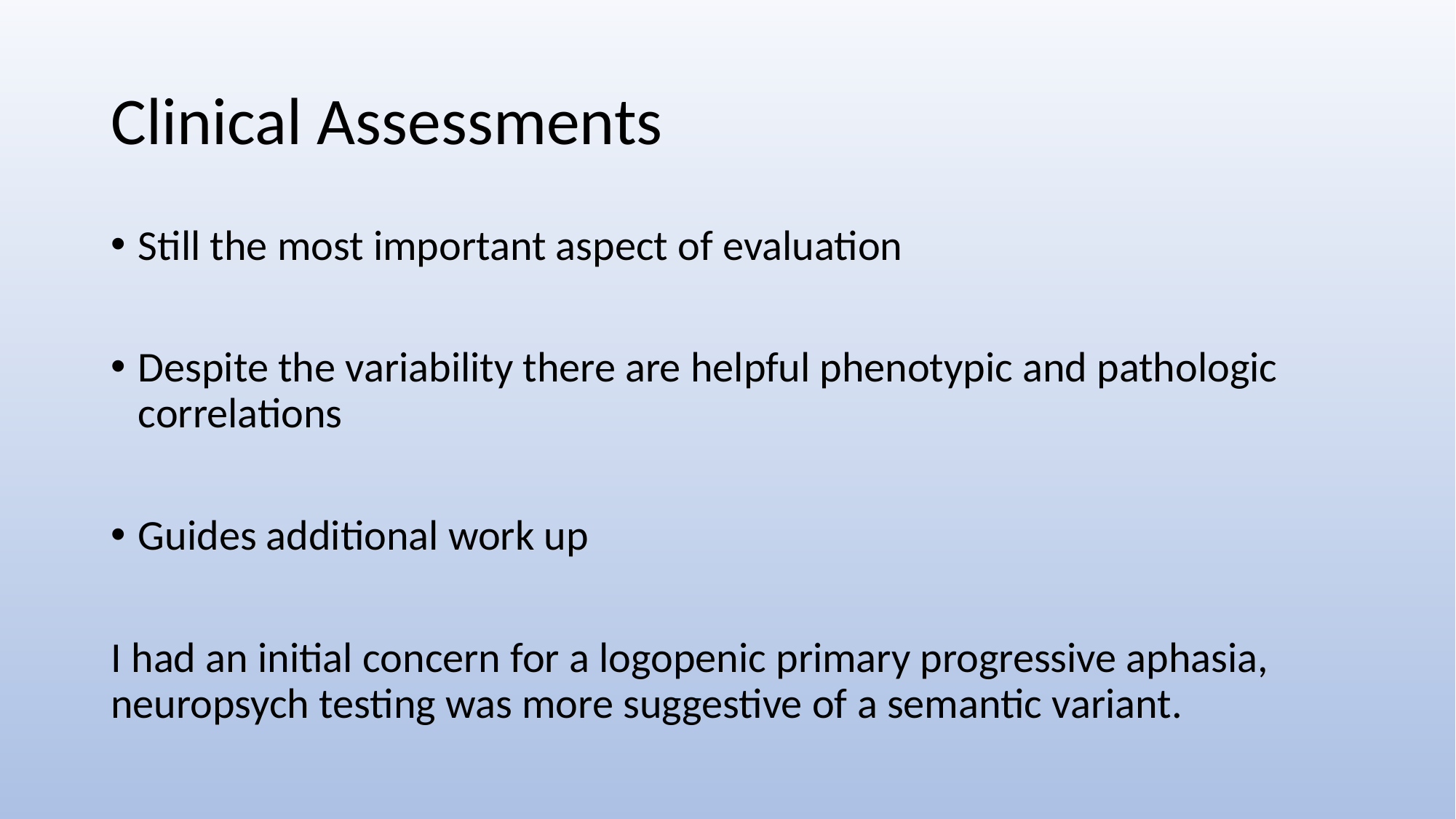

# Clinical Assessments
Still the most important aspect of evaluation

Despite the variability there are helpful phenotypic and pathologic correlations

Guides additional work up

I had an initial concern for a logopenic primary progressive aphasia, neuropsych testing was more suggestive of a semantic variant.